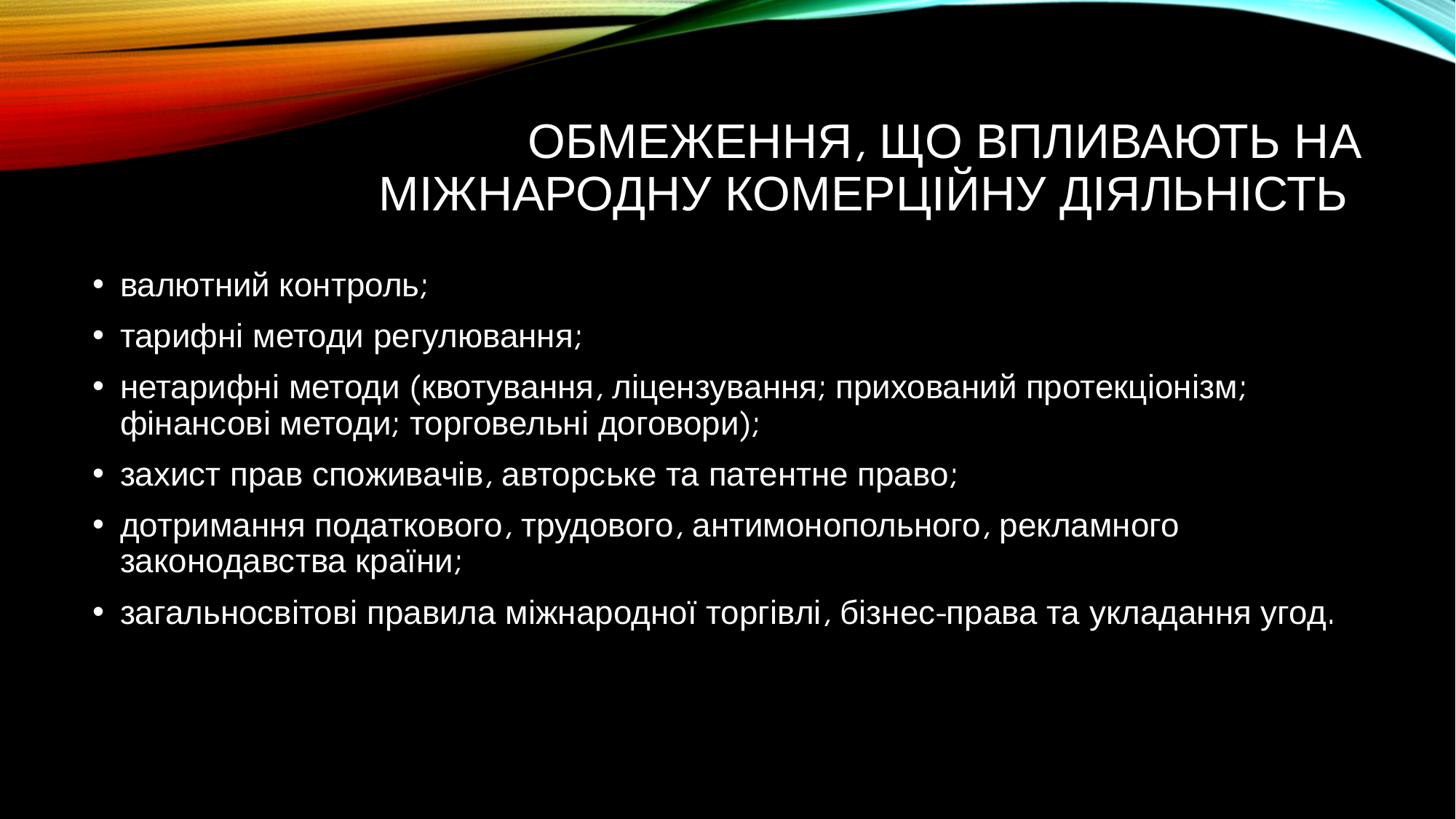

# обмеження, що Впливають на міжнародну комерційну діяльність
валютний контроль;
тарифні методи регулювання;
нетарифні методи (квотування, ліцензування; прихований протекціонізм; фінансові методи; торговельні договори);
захист прав споживачів, авторське та патентне право;
дотримання податкового, трудового, антимонопольного, рекламного законодавства країни;
загальносвітові правила міжнародної торгівлі, бізнес-права та укладання угод.